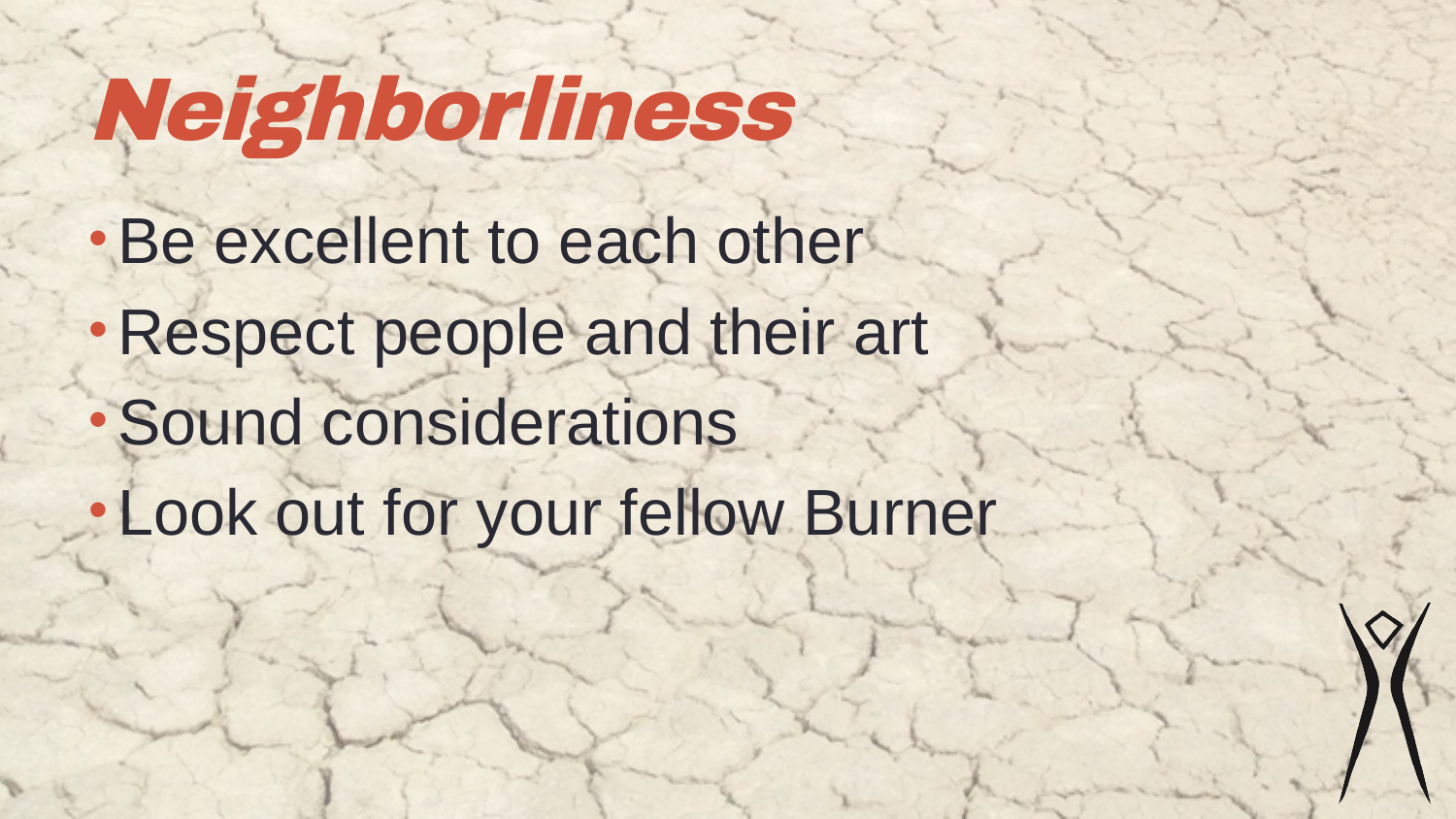

# Neighborliness
Be excellent to each other
Respect people and their art
Sound considerations
Look out for your fellow Burner